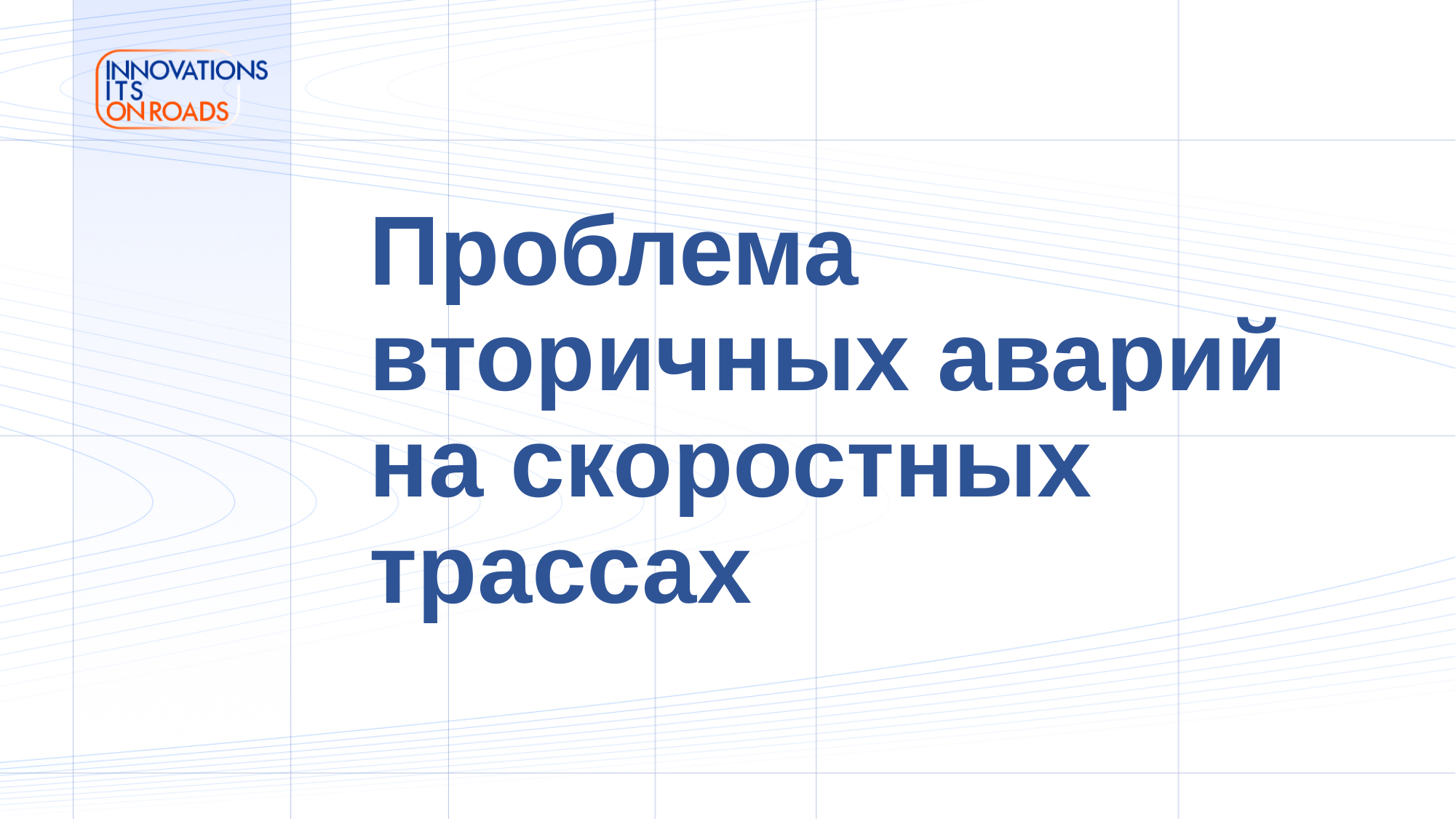

# Проблема вторичных аварий на скоростных трассах